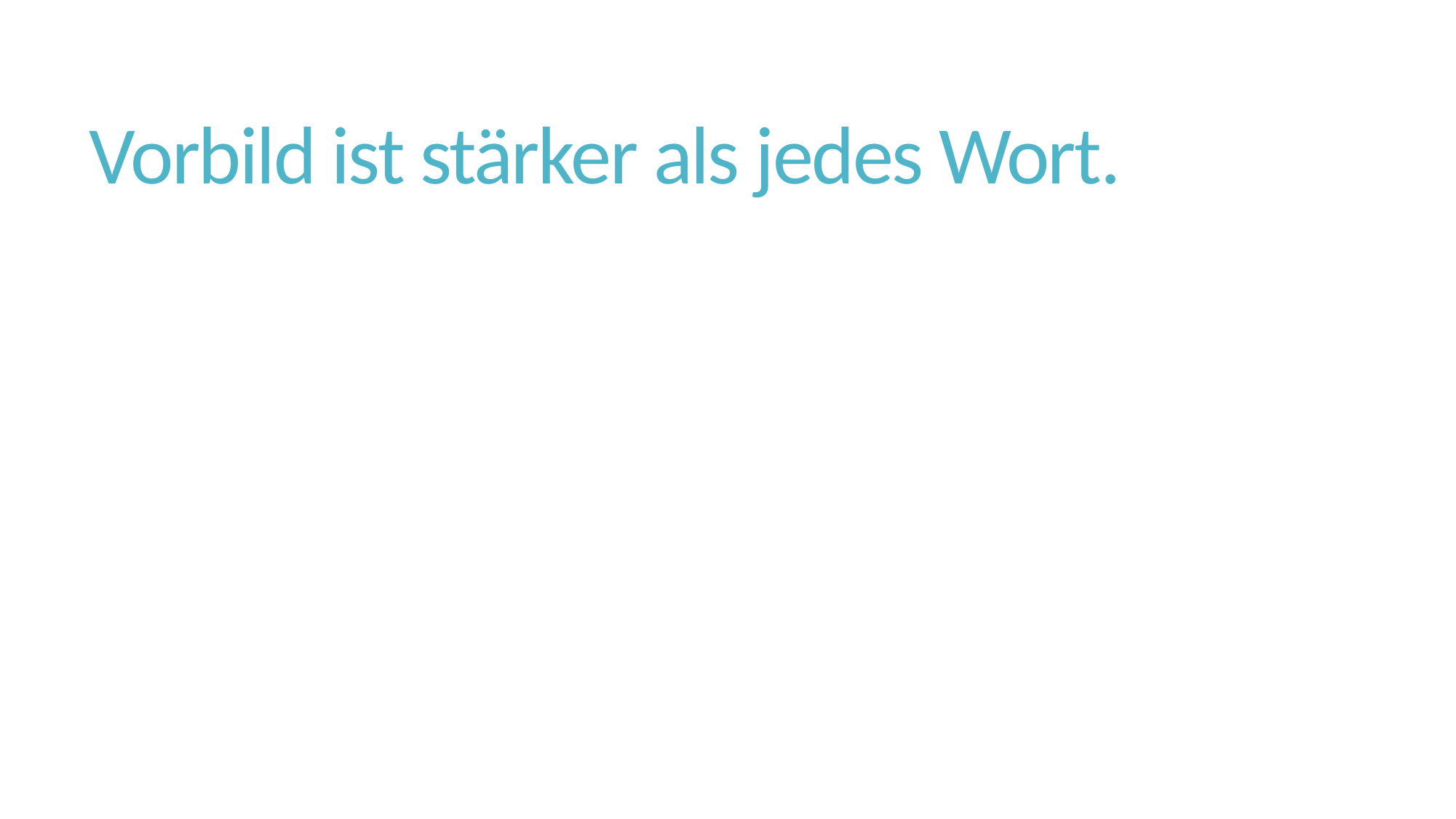

# Vorbild ist stärker als jedes Wort.